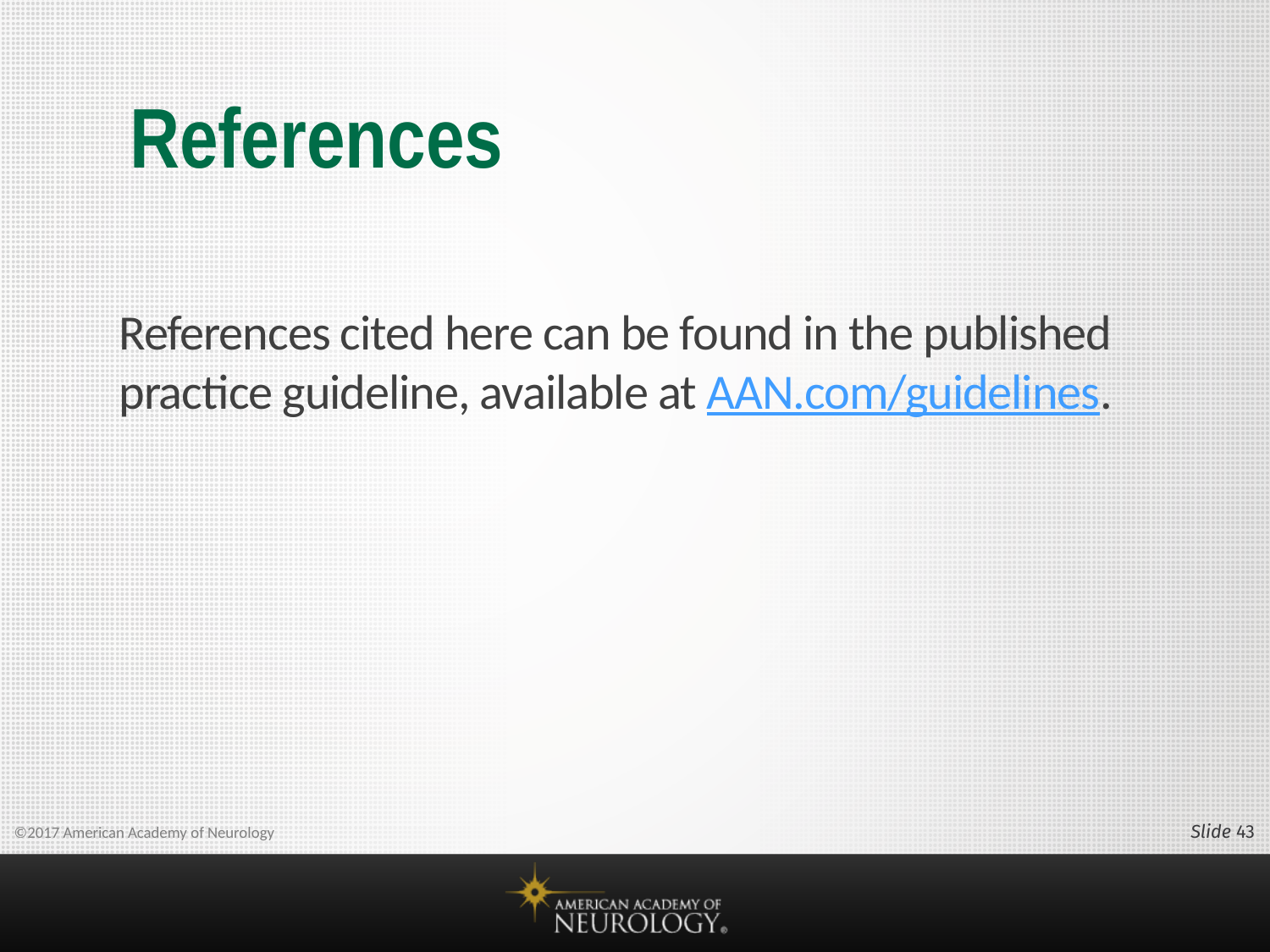

# References

References cited here can be found in the published practice guideline, available at AAN.com/guidelines.

Slide 43